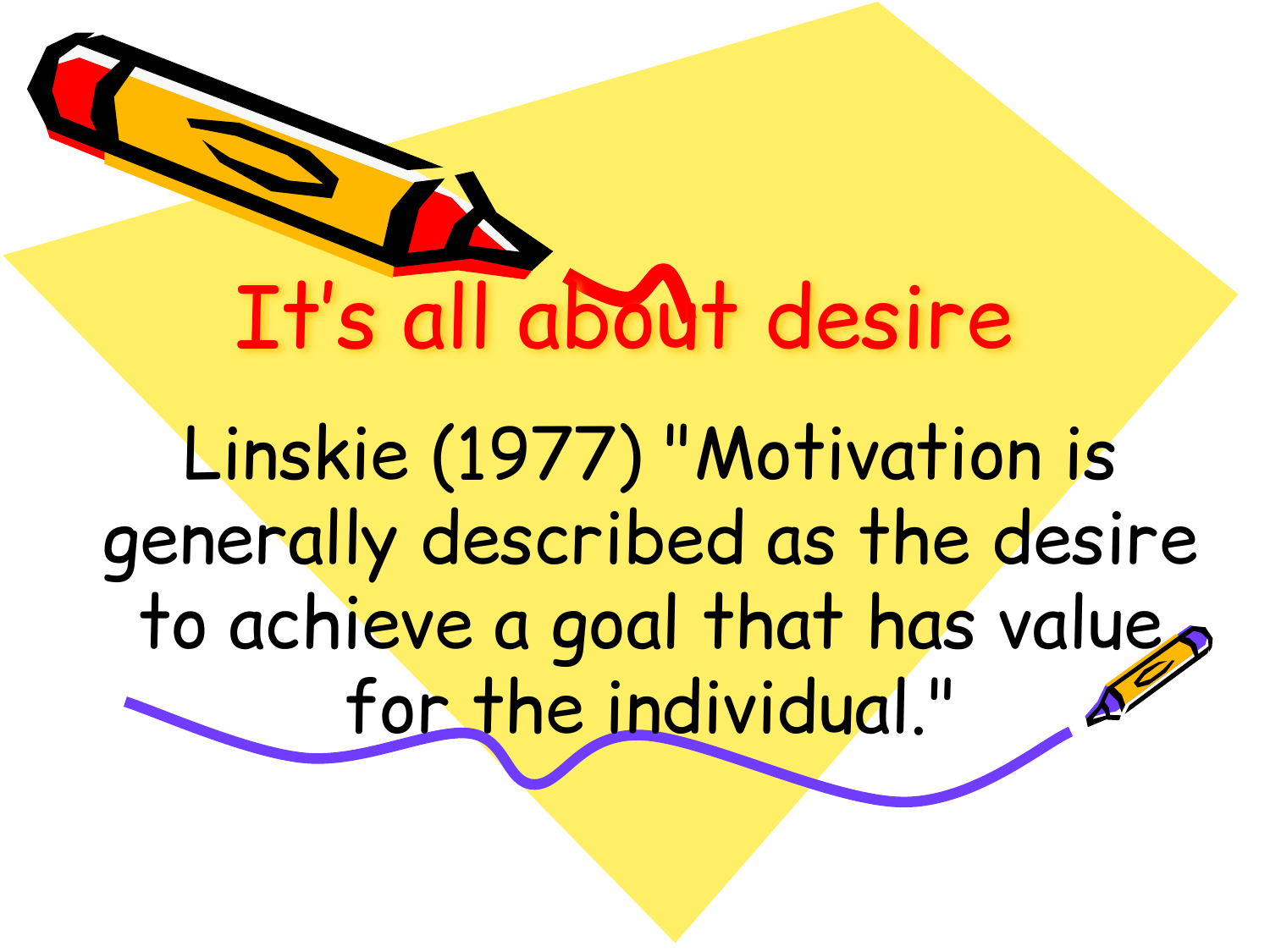

# It’s all about desire
Linskie (1977) "Motivation is generally described as the desire to achieve a goal that has value for the individual."